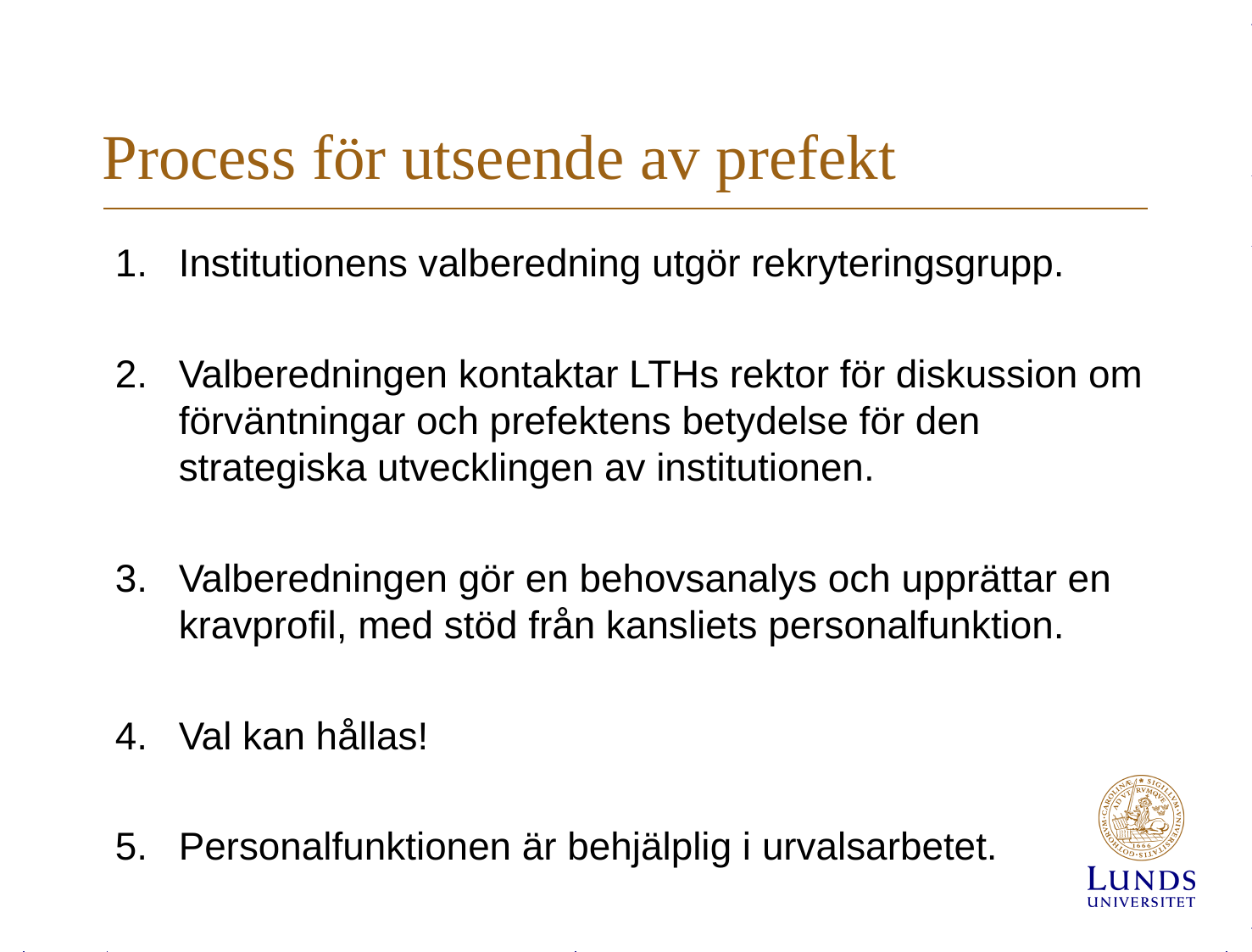

# Process för utseende av prefekt
Institutionens valberedning utgör rekryteringsgrupp.
Valberedningen kontaktar LTHs rektor för diskussion om förväntningar och prefektens betydelse för den strategiska utvecklingen av institutionen.
Valberedningen gör en behovsanalys och upprättar en kravprofil, med stöd från kansliets personalfunktion.
Val kan hållas!
Personalfunktionen är behjälplig i urvalsarbetet.